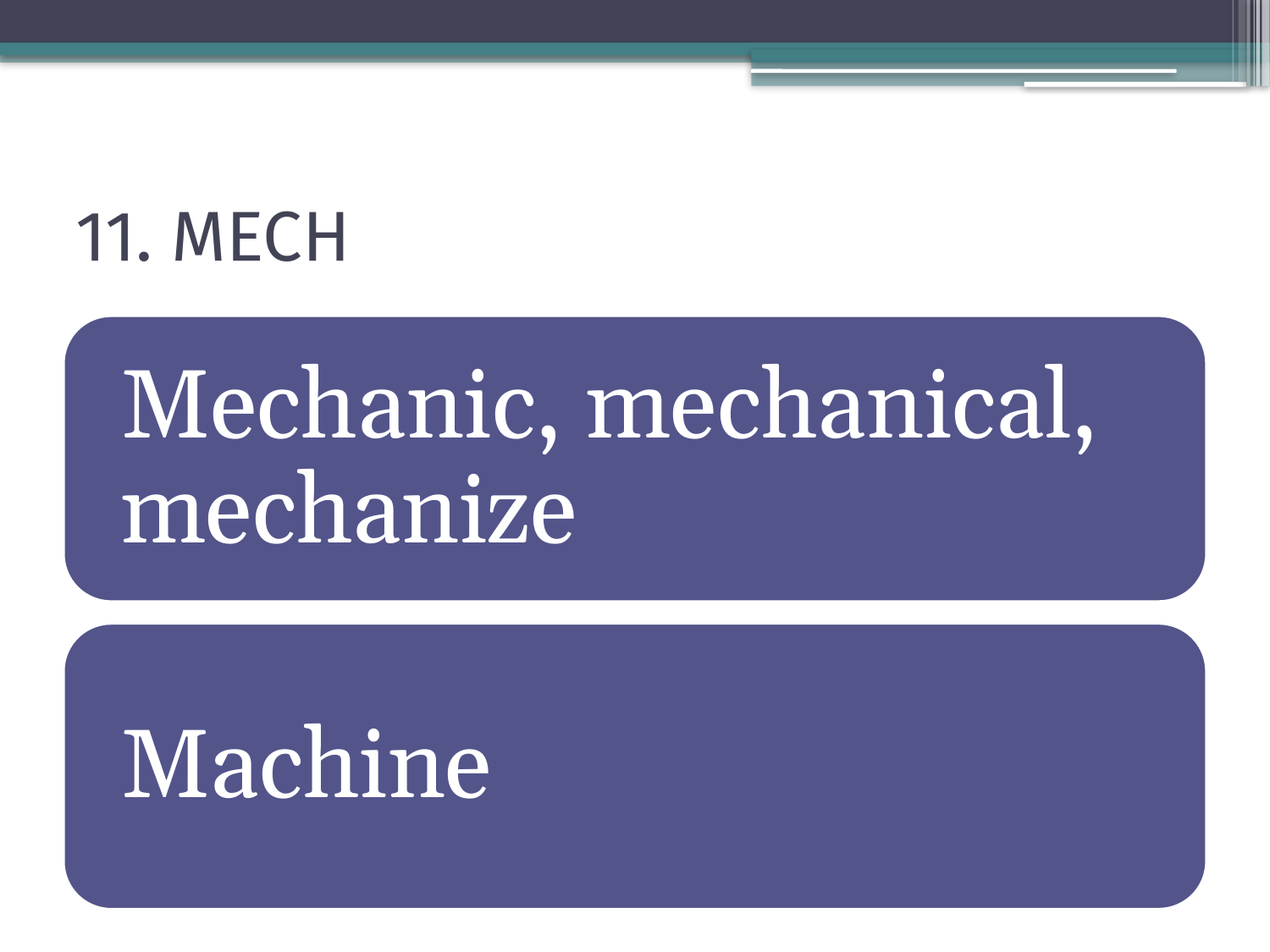

# 11. MECH
Mechanic, mechanical, mechanize
Machine